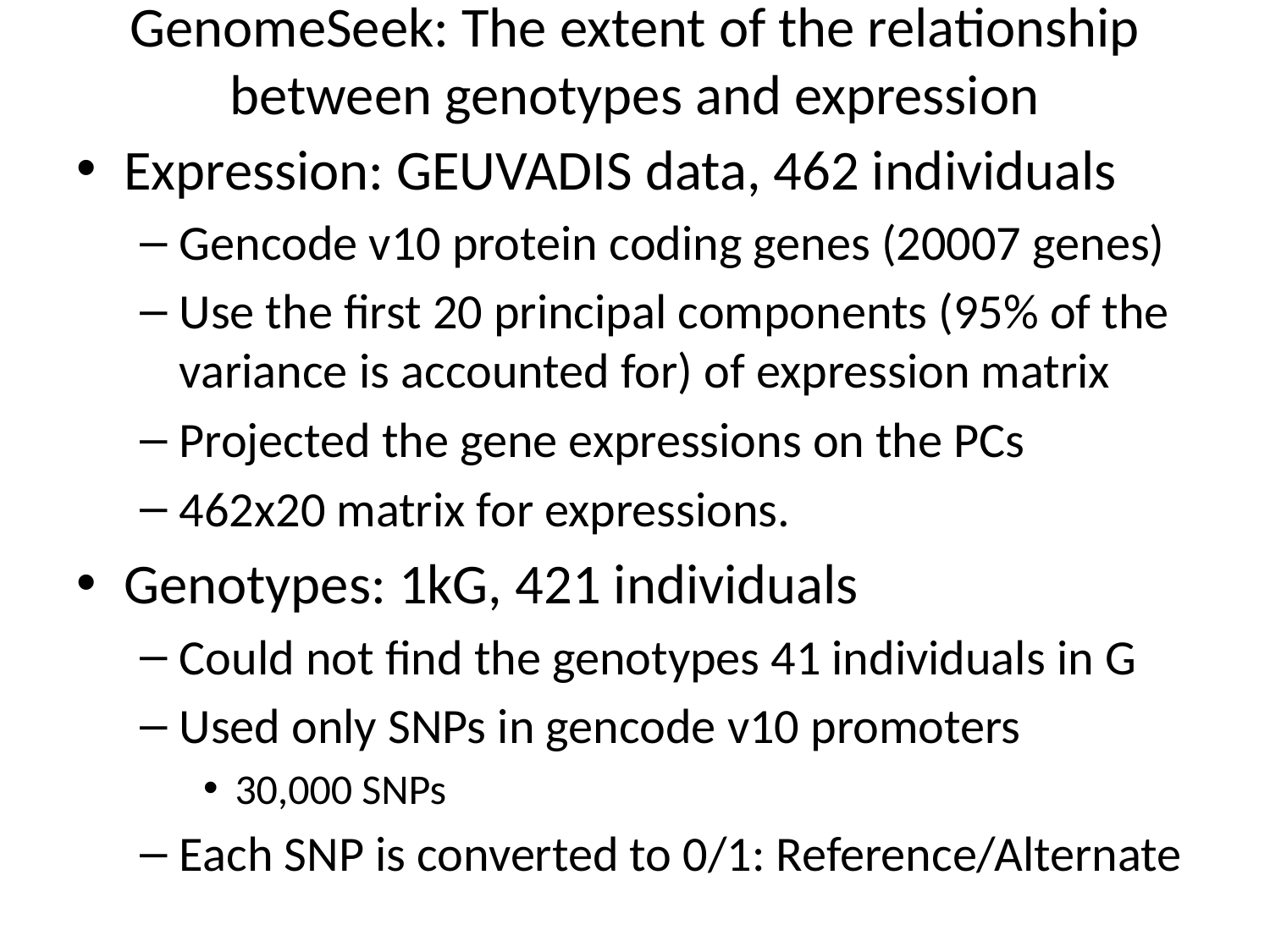

# GenomeSeek: The extent of the relationship between genotypes and expression
Expression: GEUVADIS data, 462 individuals
Gencode v10 protein coding genes (20007 genes)
Use the first 20 principal components (95% of the variance is accounted for) of expression matrix
Projected the gene expressions on the PCs
462x20 matrix for expressions.
Genotypes: 1kG, 421 individuals
Could not find the genotypes 41 individuals in G
Used only SNPs in gencode v10 promoters
30,000 SNPs
Each SNP is converted to 0/1: Reference/Alternate